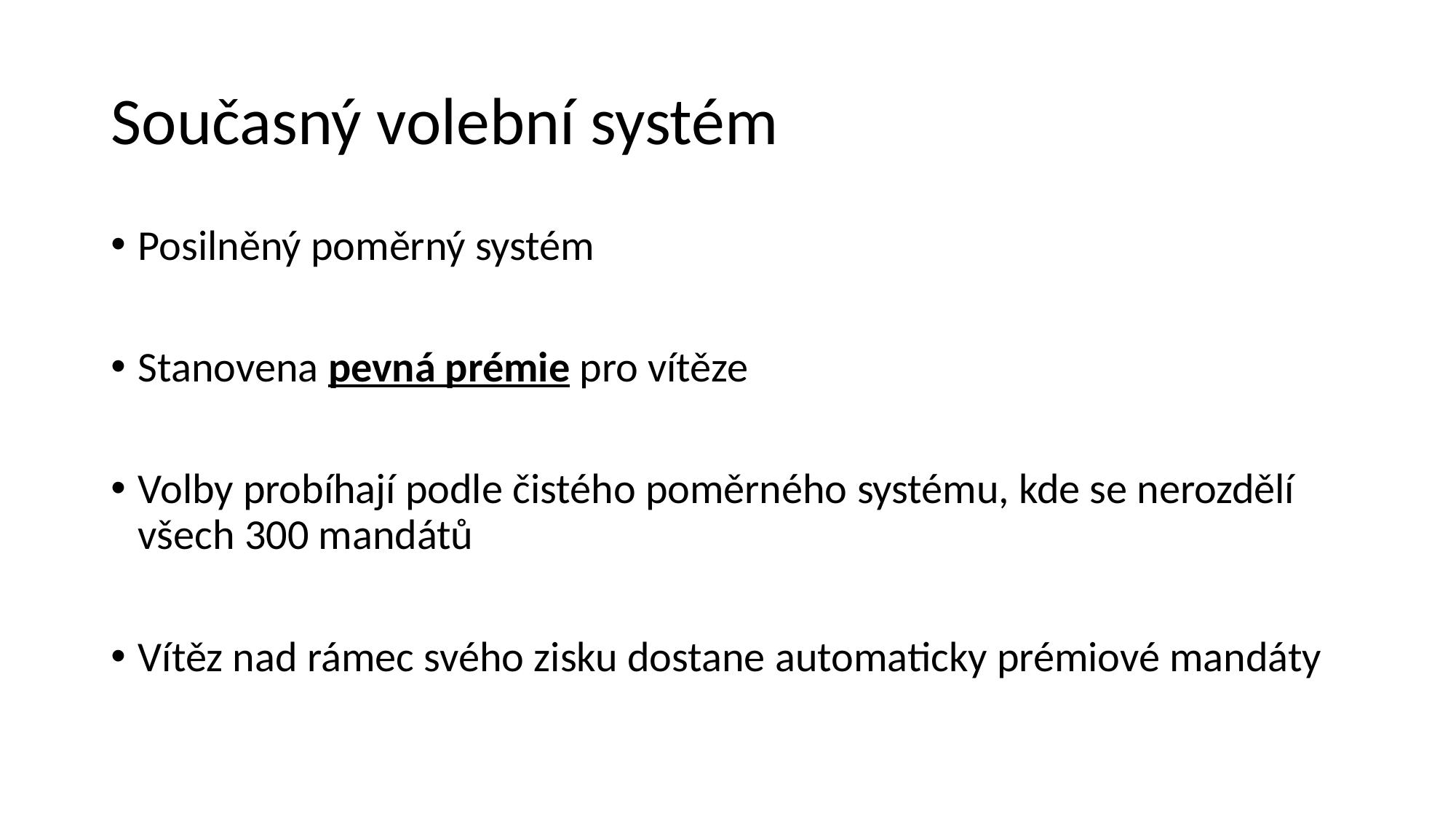

# Současný volební systém
Posilněný poměrný systém

Stanovena pevná prémie pro vítěze

Volby probíhají podle čistého poměrného systému, kde se nerozdělí všech 300 mandátů

Vítěz nad rámec svého zisku dostane automaticky prémiové mandáty